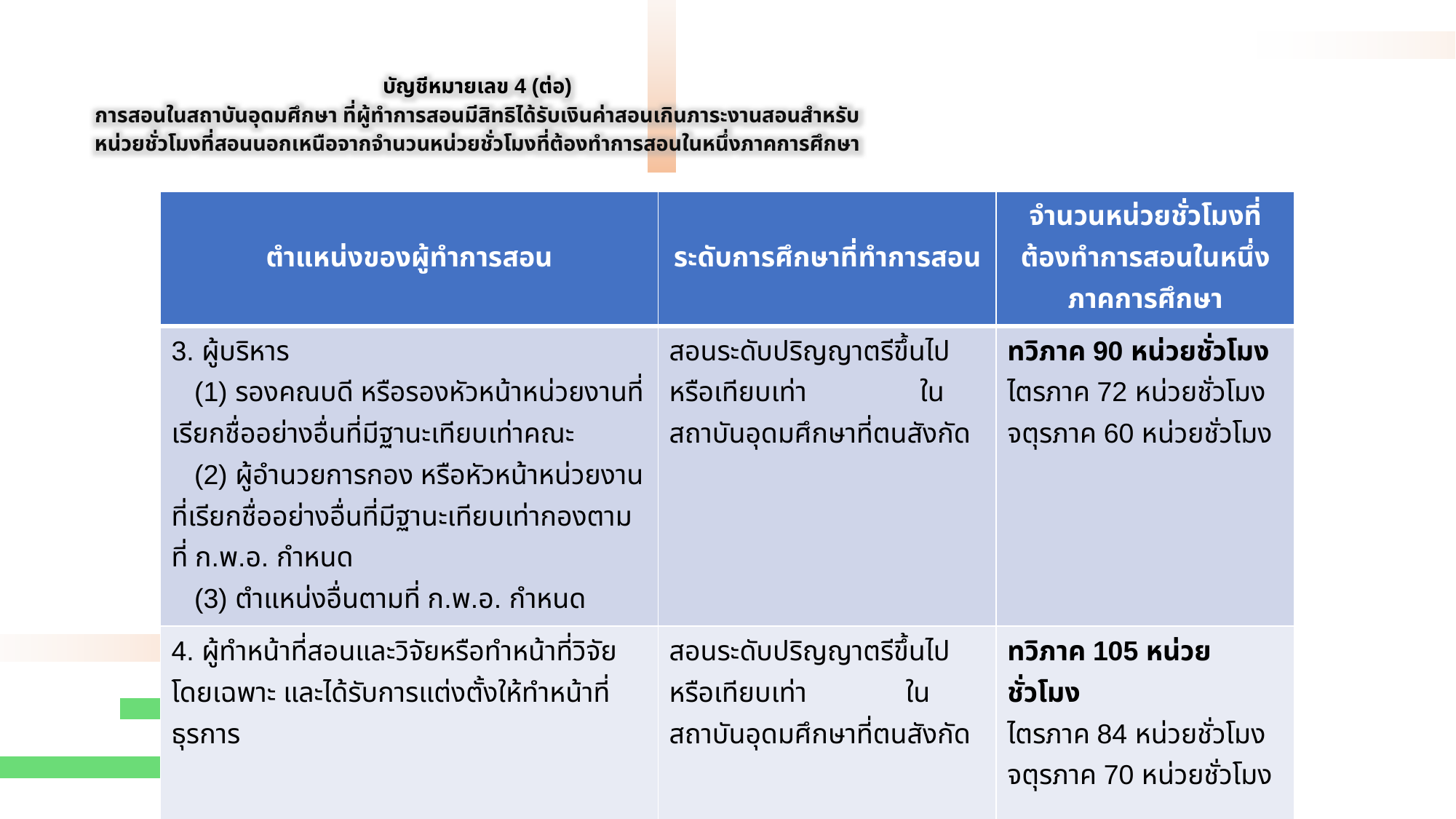

บัญชีหมายเลข 4 (ต่อ)
การสอนในสถาบันอุดมศึกษา ที่ผู้ทำการสอนมีสิทธิได้รับเงินค่าสอนเกินภาระงานสอนสำหรับหน่วยชั่วโมงที่สอนนอกเหนือจากจำนวนหน่วยชั่วโมงที่ต้องทำการสอนในหนึ่งภาคการศึกษา
| ตำแหน่งของผู้ทำการสอน | ระดับการศึกษาที่ทำการสอน | จำนวนหน่วยชั่วโมงที่ต้องทำการสอนในหนึ่งภาคการศึกษา |
| --- | --- | --- |
| 3. ผู้บริหาร (1) รองคณบดี หรือรองหัวหน้าหน่วยงานที่เรียกชื่ออย่างอื่นที่มีฐานะเทียบเท่าคณะ (2) ผู้อำนวยการกอง หรือหัวหน้าหน่วยงานที่เรียกชื่ออย่างอื่นที่มีฐานะเทียบเท่ากองตามที่ ก.พ.อ. กำหนด (3) ตำแหน่งอื่นตามที่ ก.พ.อ. กำหนด | สอนระดับปริญญาตรีขึ้นไปหรือเทียบเท่า ในสถาบันอุดมศึกษาที่ตนสังกัด | ทวิภาค 90 หน่วยชั่วโมง ไตรภาค 72 หน่วยชั่วโมง จตุรภาค 60 หน่วยชั่วโมง |
| 4. ผู้ทำหน้าที่สอนและวิจัยหรือทำหน้าที่วิจัยโดยเฉพาะ และได้รับการแต่งตั้งให้ทำหน้าที่ธุรการ | สอนระดับปริญญาตรีขึ้นไปหรือเทียบเท่า ในสถาบันอุดมศึกษาที่ตนสังกัด | ทวิภาค 105 หน่วยชั่วโมง ไตรภาค 84 หน่วยชั่วโมง จตุรภาค 70 หน่วยชั่วโมง |